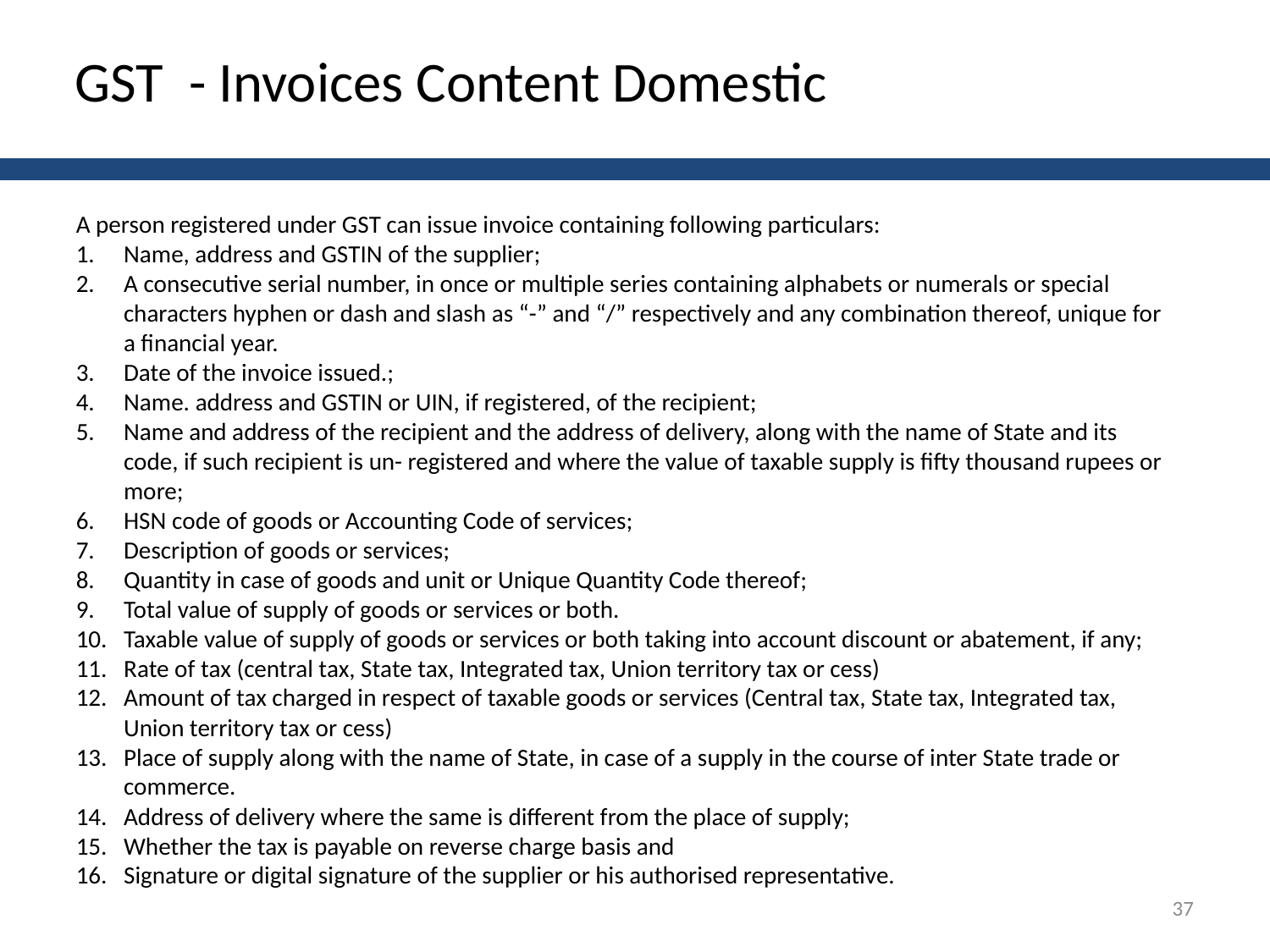

GST  - Invoices Content Domestic
A person registered under GST can issue invoice containing following particulars:
Name, address and GSTIN of the supplier;
A consecutive serial number, in once or multiple series containing alphabets or numerals or special characters hyphen or dash and slash as “-” and “/” respectively and any combination thereof, unique for a financial year.
Date of the invoice issued.;
Name. address and GSTIN or UIN, if registered, of the recipient;
Name and address of the recipient and the address of delivery, along with the name of State and its code, if such recipient is un- registered and where the value of taxable supply is fifty thousand rupees or more;
HSN code of goods or Accounting Code of services;
Description of goods or services;
Quantity in case of goods and unit or Unique Quantity Code thereof;
Total value of supply of goods or services or both.
Taxable value of supply of goods or services or both taking into account discount or abatement, if any;
Rate of tax (central tax, State tax, Integrated tax, Union territory tax or cess)
Amount of tax charged in respect of taxable goods or services (Central tax, State tax, Integrated tax, Union territory tax or cess)
Place of supply along with the name of State, in case of a supply in the course of inter State trade or commerce.
Address of delivery where the same is different from the place of supply;
Whether the tax is payable on reverse charge basis and
Signature or digital signature of the supplier or his authorised representative.
37